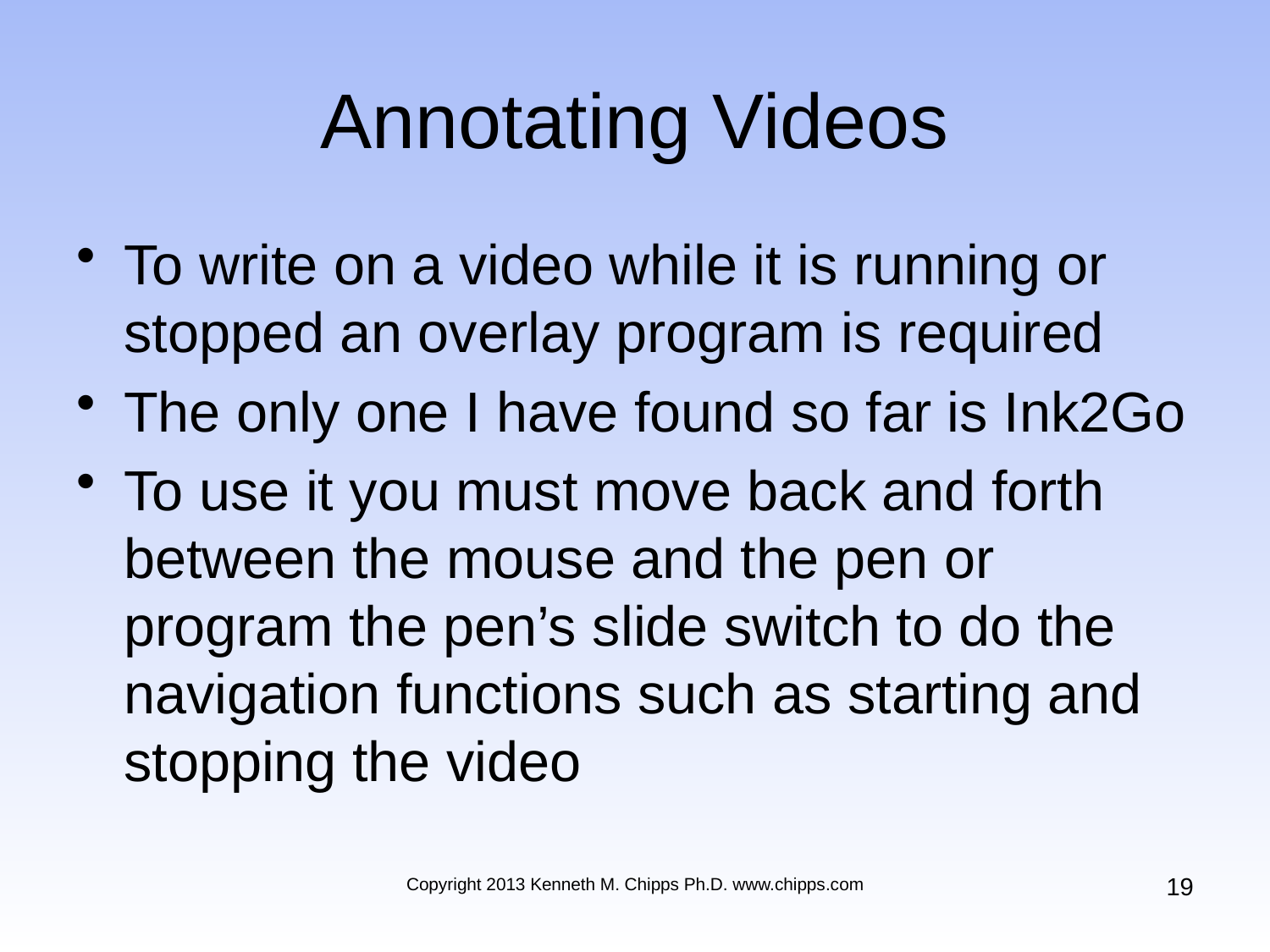

# Annotating Videos
To write on a video while it is running or stopped an overlay program is required
The only one I have found so far is Ink2Go
To use it you must move back and forth between the mouse and the pen or program the pen’s slide switch to do the navigation functions such as starting and stopping the video
19
Copyright 2013 Kenneth M. Chipps Ph.D. www.chipps.com